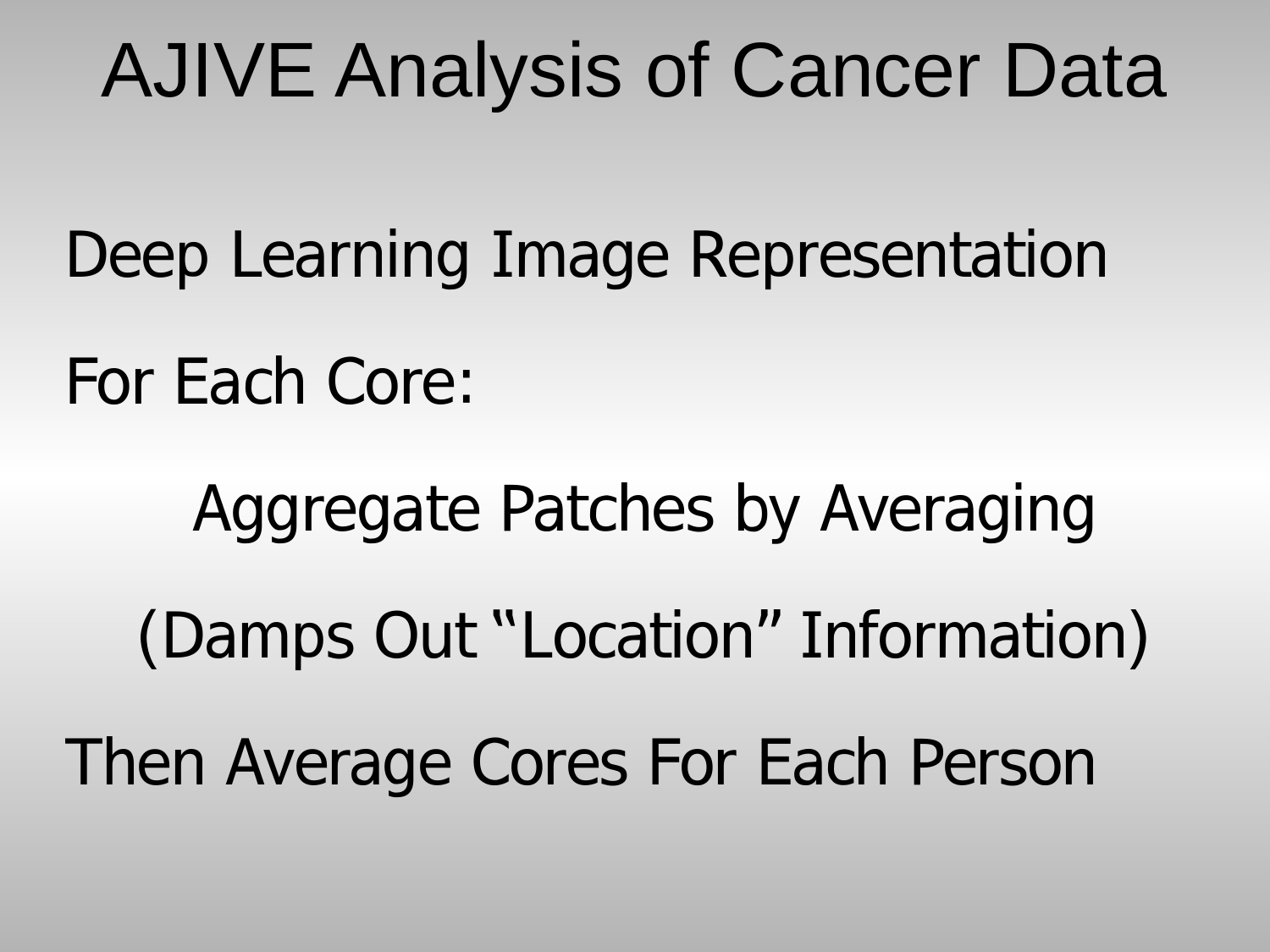

# AJIVE Analysis of Cancer Data
Deep Learning Image Representation
For Each Core:
Aggregate Patches by Averaging
(Damps Out “Location” Information)
Then Average Cores For Each Person